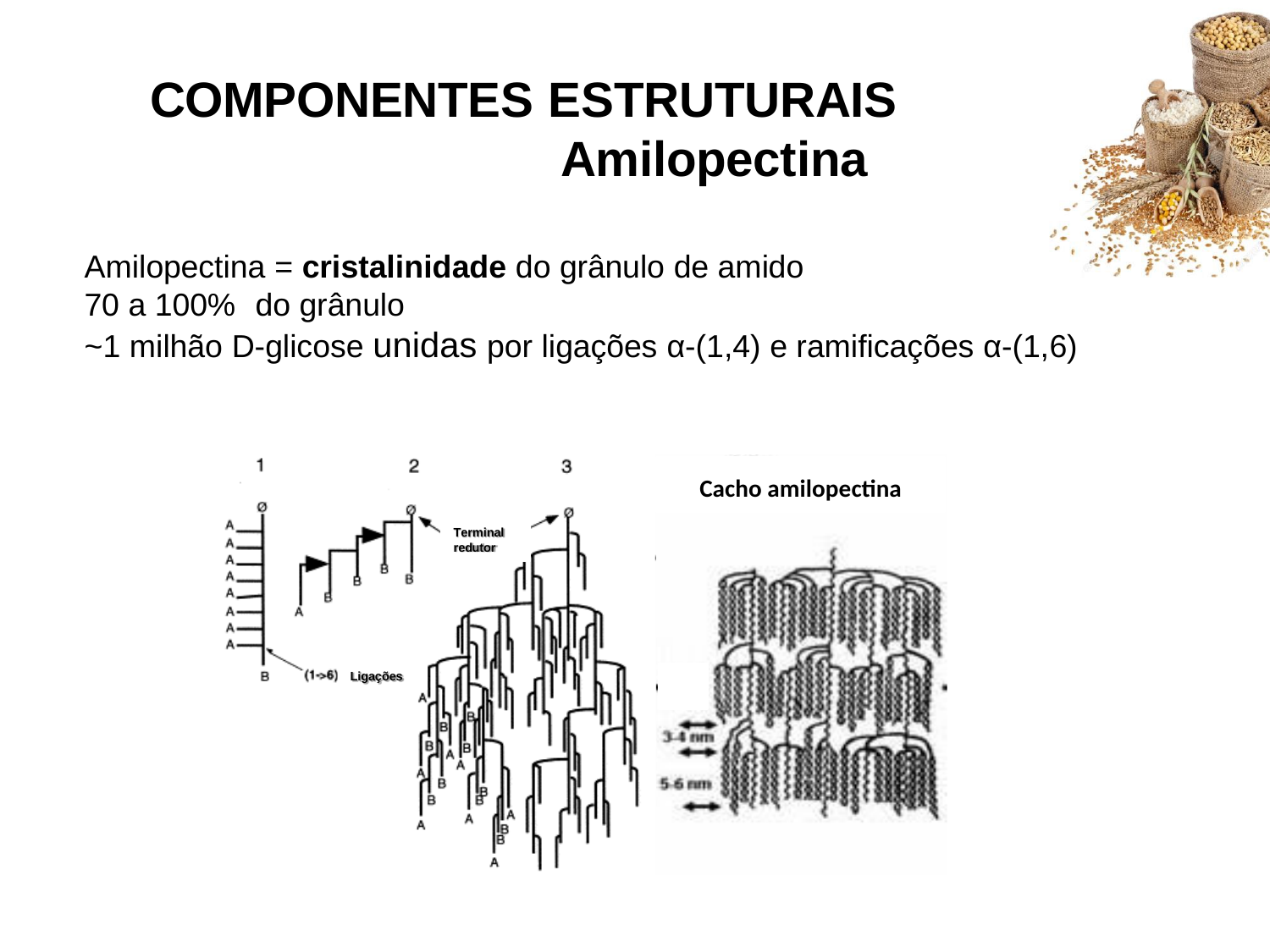

COMPONENTES ESTRUTURAIS
Amilopectina
Amilopectina = cristalinidade do grânulo de amido
70 a 100%	do grânulo
~1 milhão D-glicose unidas por ligações α-(1,4) e ramificações α-(1,6)

Cacho amilopectina

Terminal redutor

Ligações